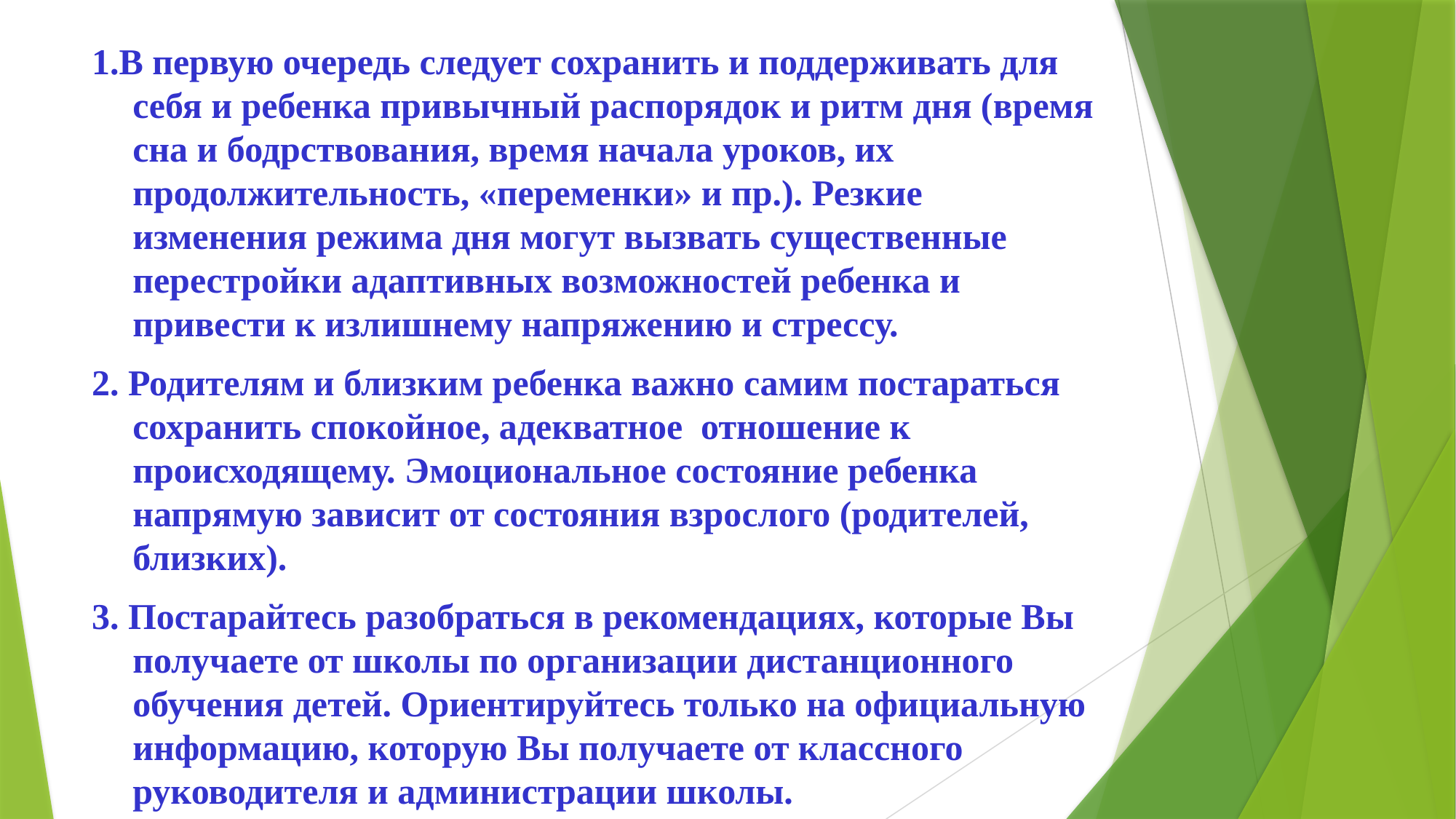

1.В первую очередь следует сохранить и поддерживать для себя и ребенка привычный распорядок и ритм дня (время сна и бодрствования, время начала уроков, их продолжительность, «переменки» и пр.). Резкие изменения режима дня могут вызвать существенные перестройки адаптивных возможностей ребенка и привести к излишнему напряжению и стрессу.
2. Родителям и близким ребенка важно самим постараться сохранить спокойное, адекватное  отношение к происходящему. Эмоциональное состояние ребенка напрямую зависит от состояния взрослого (родителей, близких).
3. Постарайтесь разобраться в рекомендациях, которые Вы получаете от школы по организации дистанционного обучения детей. Ориентируйтесь только на официальную информацию, которую Вы получаете от классного руководителя и администрации школы.